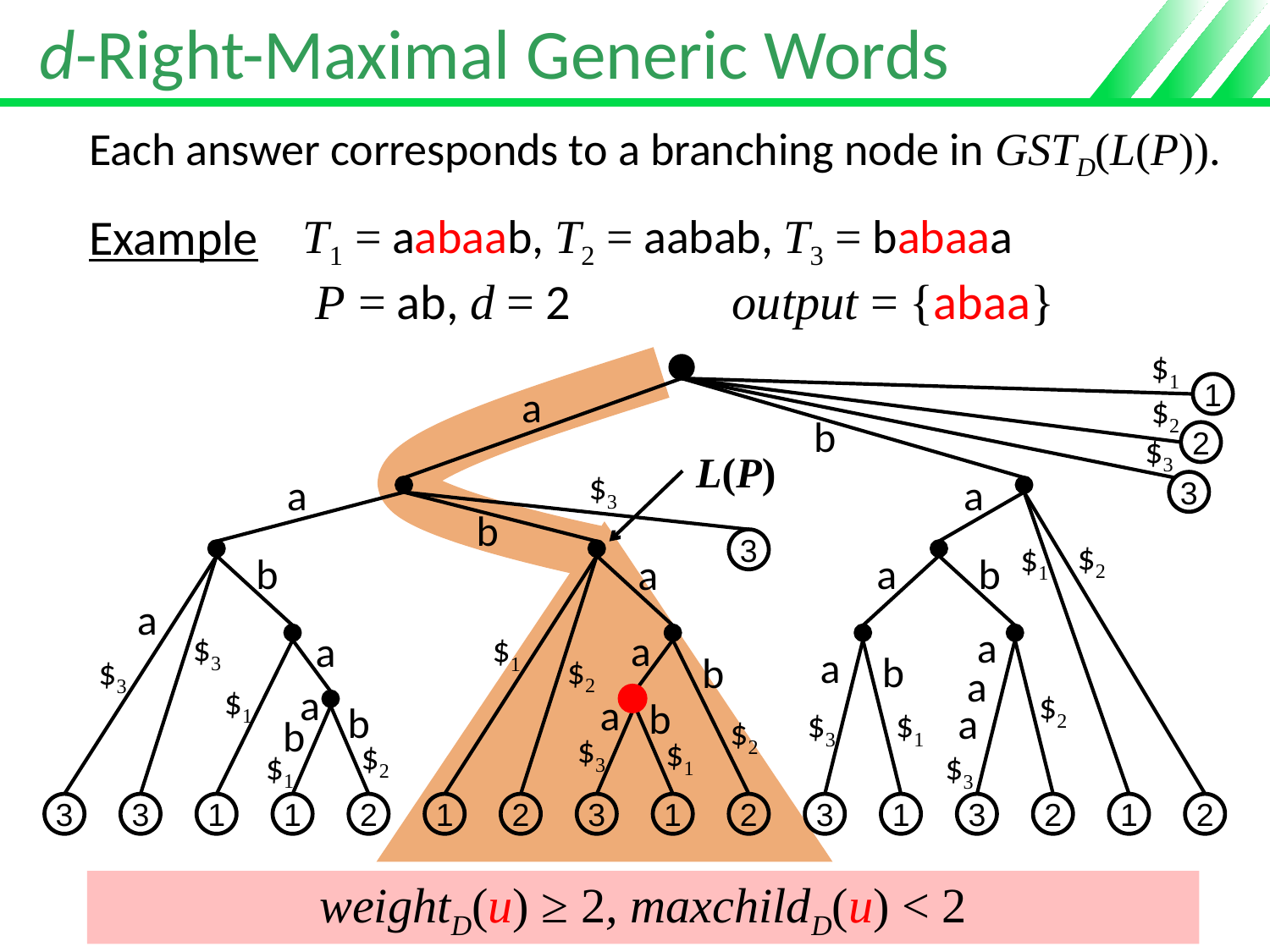

# d-Right-Maximal Generic Words
Each answer corresponds to a branching node in GSTD(L(P)).
Example
T1 = aabaab, T2 = aabab, T3 = babaaa
P = ab, d = 2
output = {abaa}
$1

a
1
$2
b
$3
2
L(P)
$3
a
a
3

b

$2
3
$1
b
a

b

a
a
a
a
a
$3
$1

a
b
b
$2
$3
a
a
$1
$2
a
b

b
a

$3
$1
$2
b
$3
$1
$2
$1
$3
3
3
1
1
2
1
2
3
1
2
3
1
3
2
1
2
weightD(u) ≥ 2, maxchildD(u) < 2